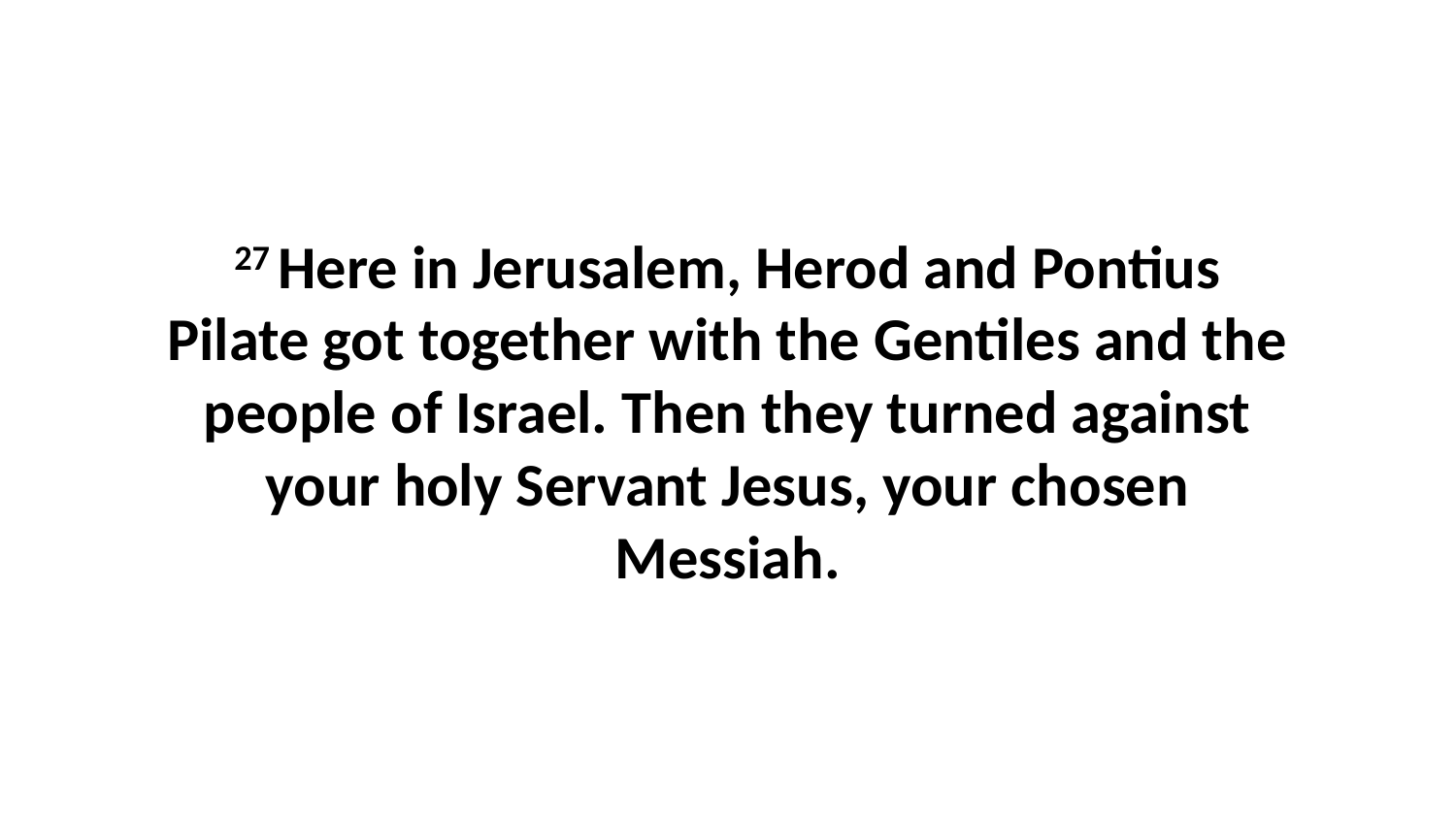

27 Here in Jerusalem, Herod and Pontius Pilate got together with the Gentiles and the people of Israel. Then they turned against your holy Servant Jesus, your chosen Messiah.